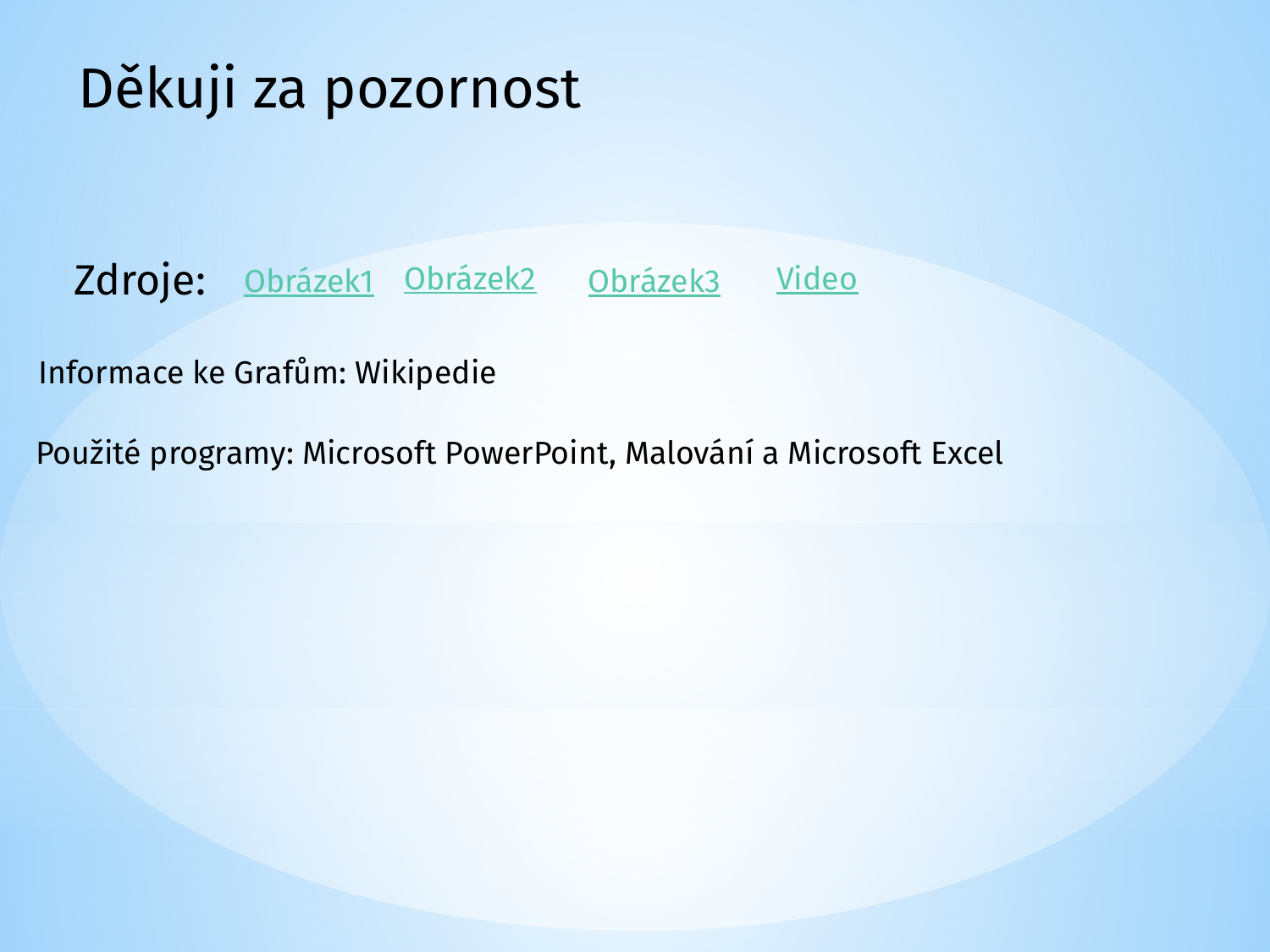

Děkuji za pozornost
Zdroje:
Obrázek2
Video
Obrázek1
Obrázek3
Informace ke Grafům: Wikipedie
Použité programy: Microsoft PowerPoint, Malování a Microsoft Excel